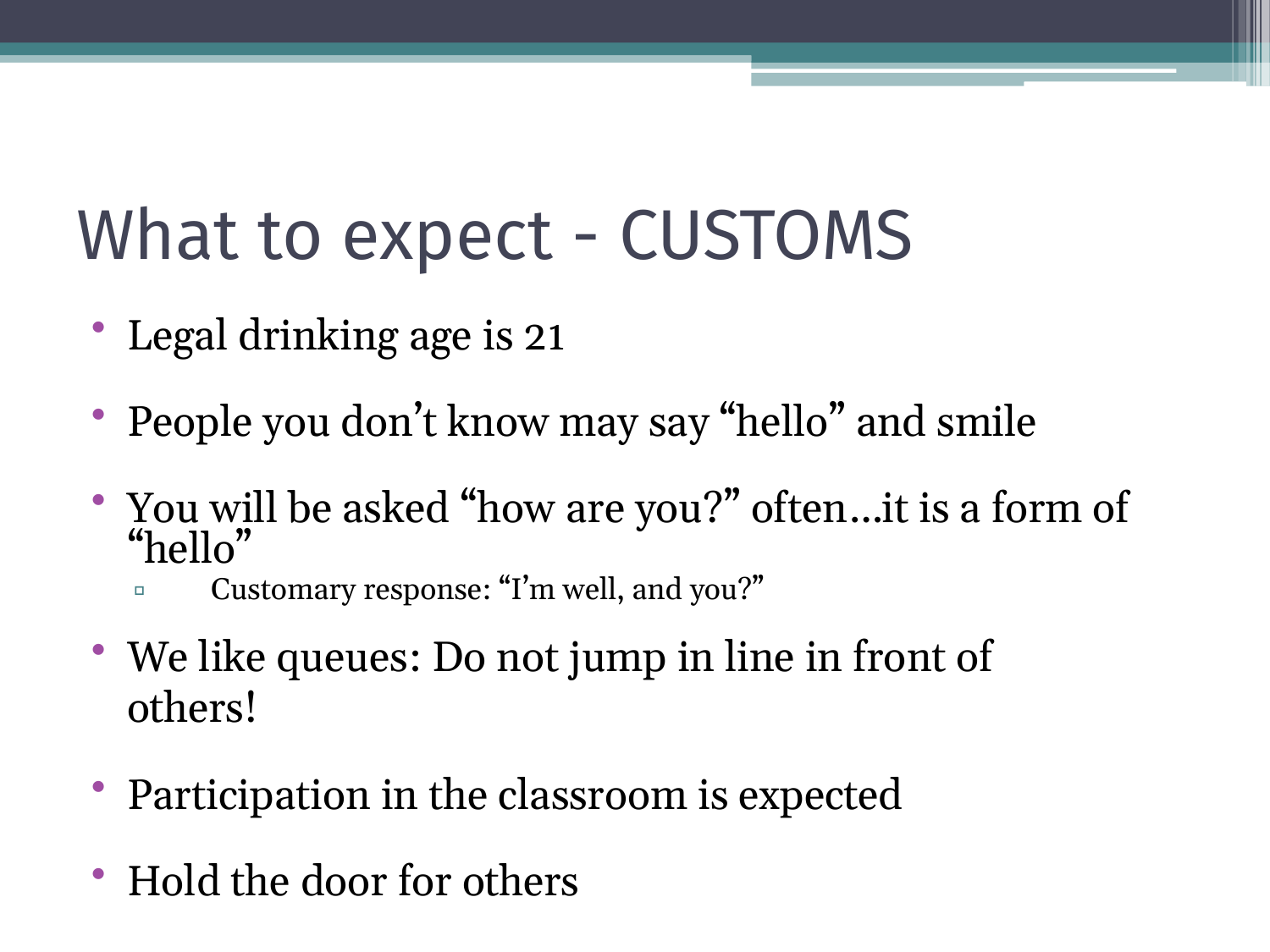

# What to expect - CUSTOMS
Legal drinking age is 21
People you don’t know may say “hello” and smile
You will be asked “how are you?” often…it is a form of “hello”
▫	Customary response: “I’m well, and you?”
We like queues: Do not jump in line in front of others!
Participation in the classroom is expected
Hold the door for others